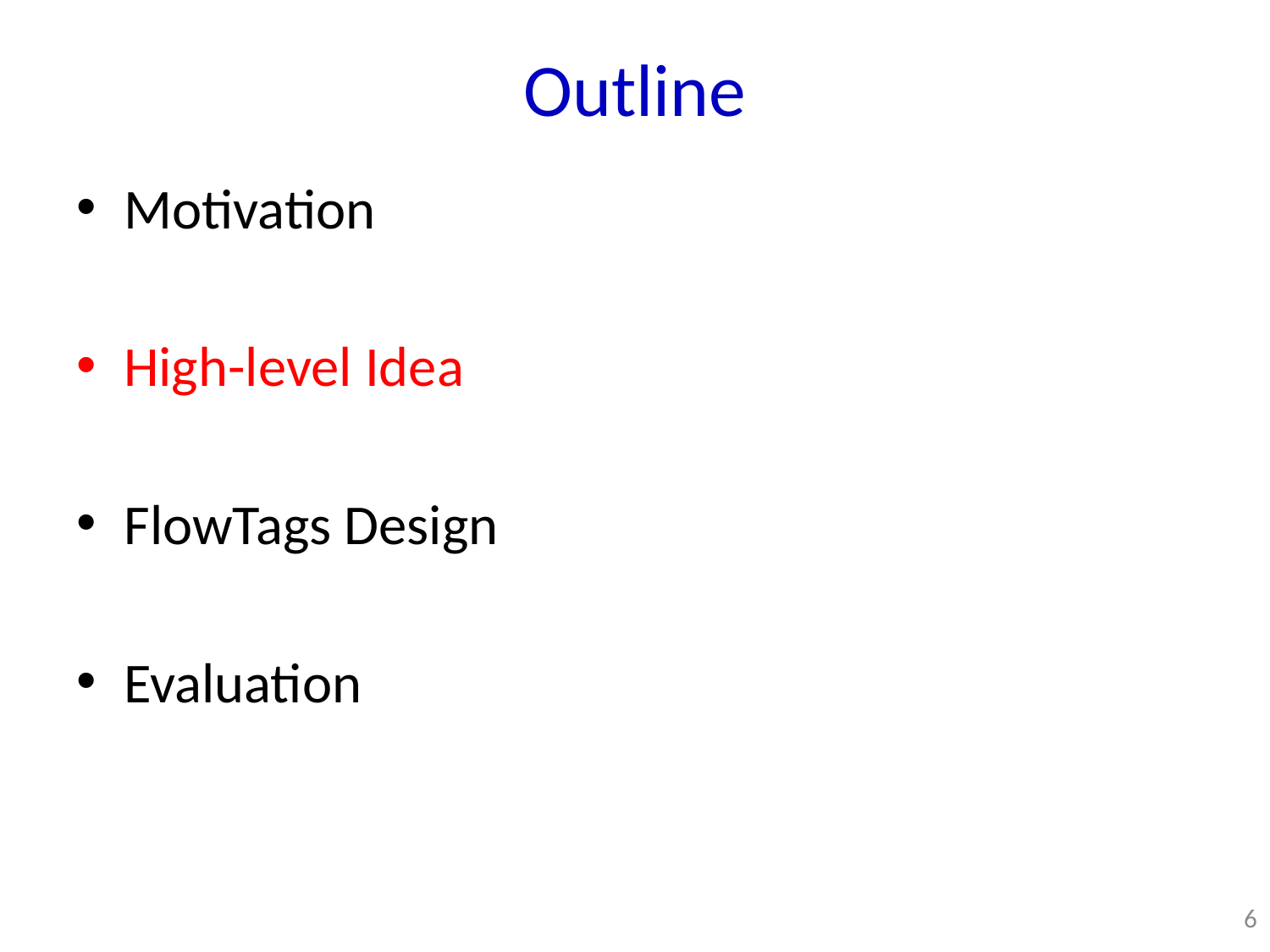

# Outline
Motivation

High-level Idea

FlowTags Design

Evaluation
6